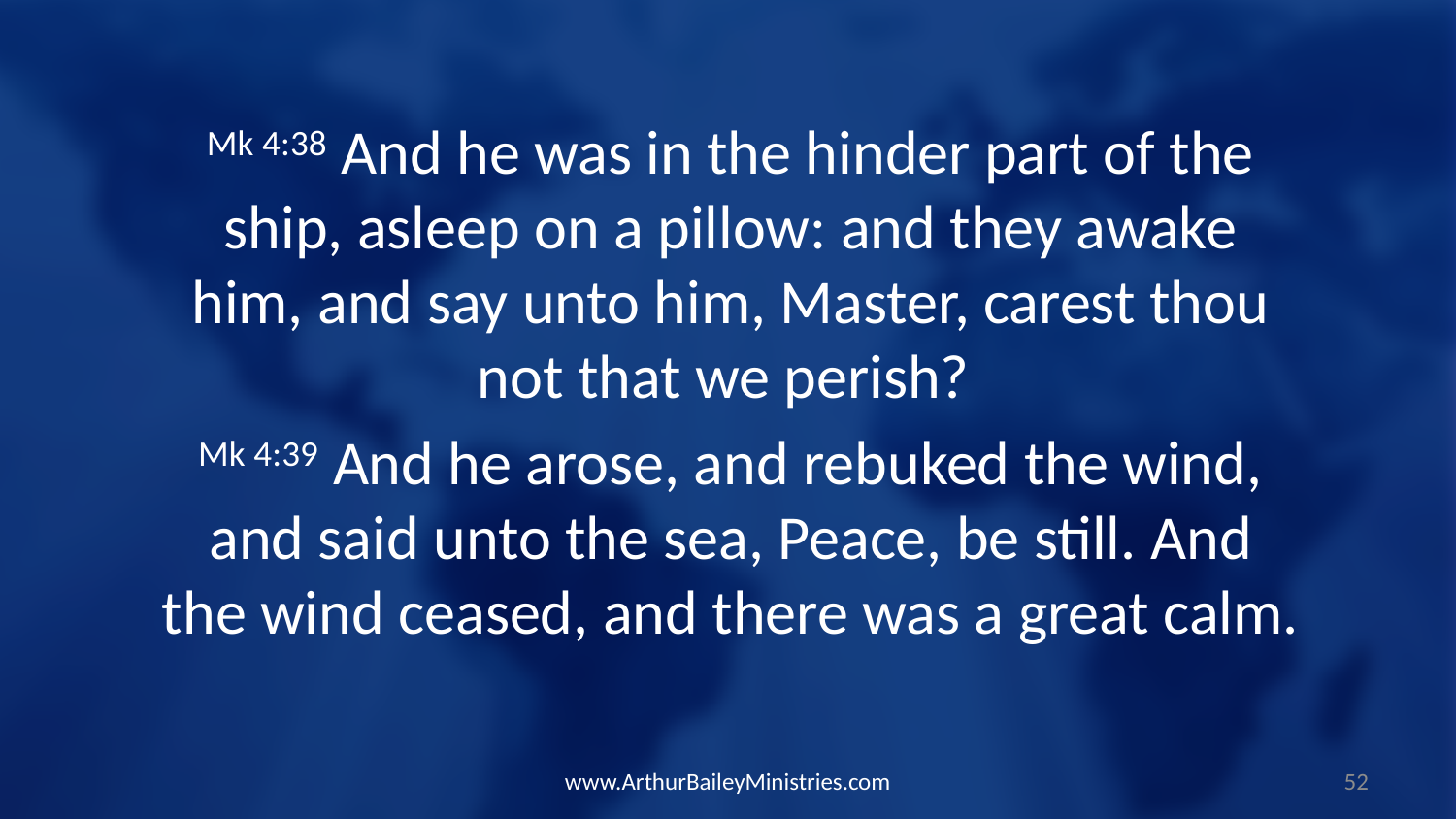

Mk 4:38 And he was in the hinder part of the ship, asleep on a pillow: and they awake him, and say unto him, Master, carest thou not that we perish?
Mk 4:39 And he arose, and rebuked the wind, and said unto the sea, Peace, be still. And the wind ceased, and there was a great calm.

www.ArthurBaileyMinistries.com
52